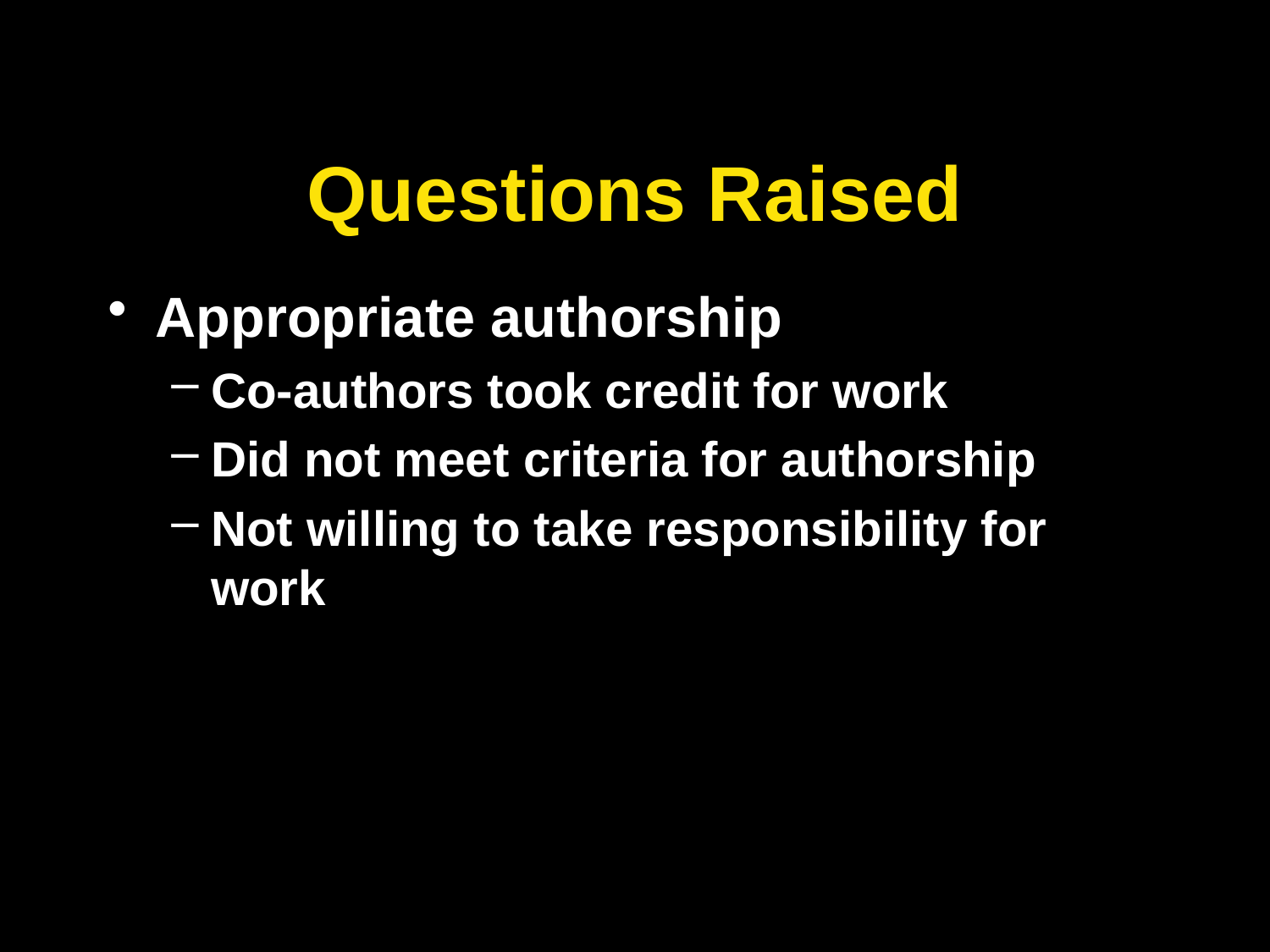

# Questions Raised
Appropriate authorship
Co-authors took credit for work
Did not meet criteria for authorship
Not willing to take responsibility for work